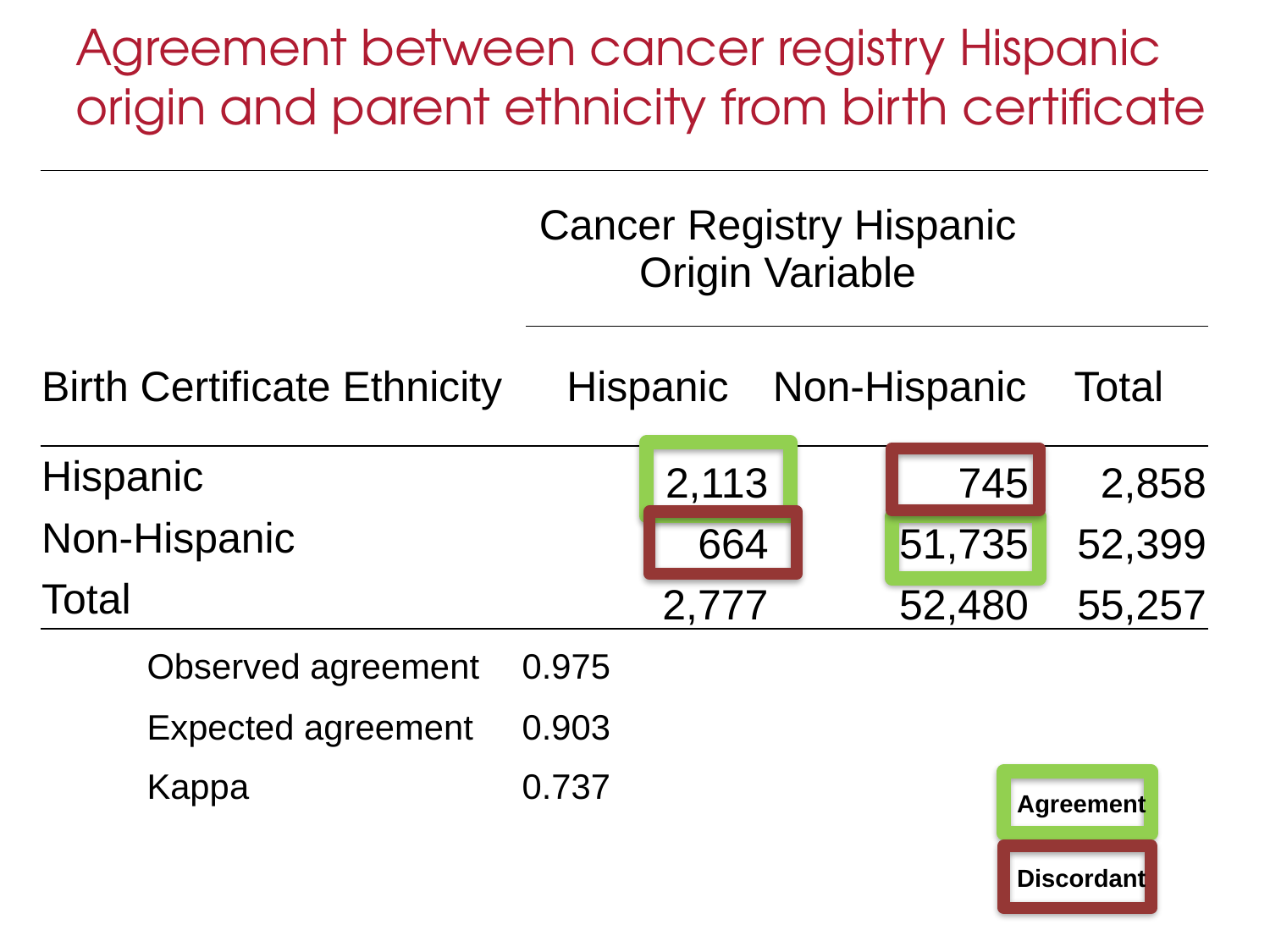

# Agreement between cancer registry Hispanic origin and parent ethnicity from birth certificate
|  | Cancer Registry Hispanic Origin Variable |  |  |
| --- | --- | --- | --- |
| Birth Certificate Ethnicity | Hispanic | Non-Hispanic | Total |
| Hispanic | 2,113 | 745 | 2,858 |
| Non-Hispanic | 664 | 51,735 | 52,399 |
| Total | 2,777 | 52,480 | 55,257 |

Agreement

Discordant
| Observed agreement | 0.975 |
| --- | --- |
| Expected agreement | 0.903 |
| --- | --- |
| Kappa | 0.737 |
| --- | --- |